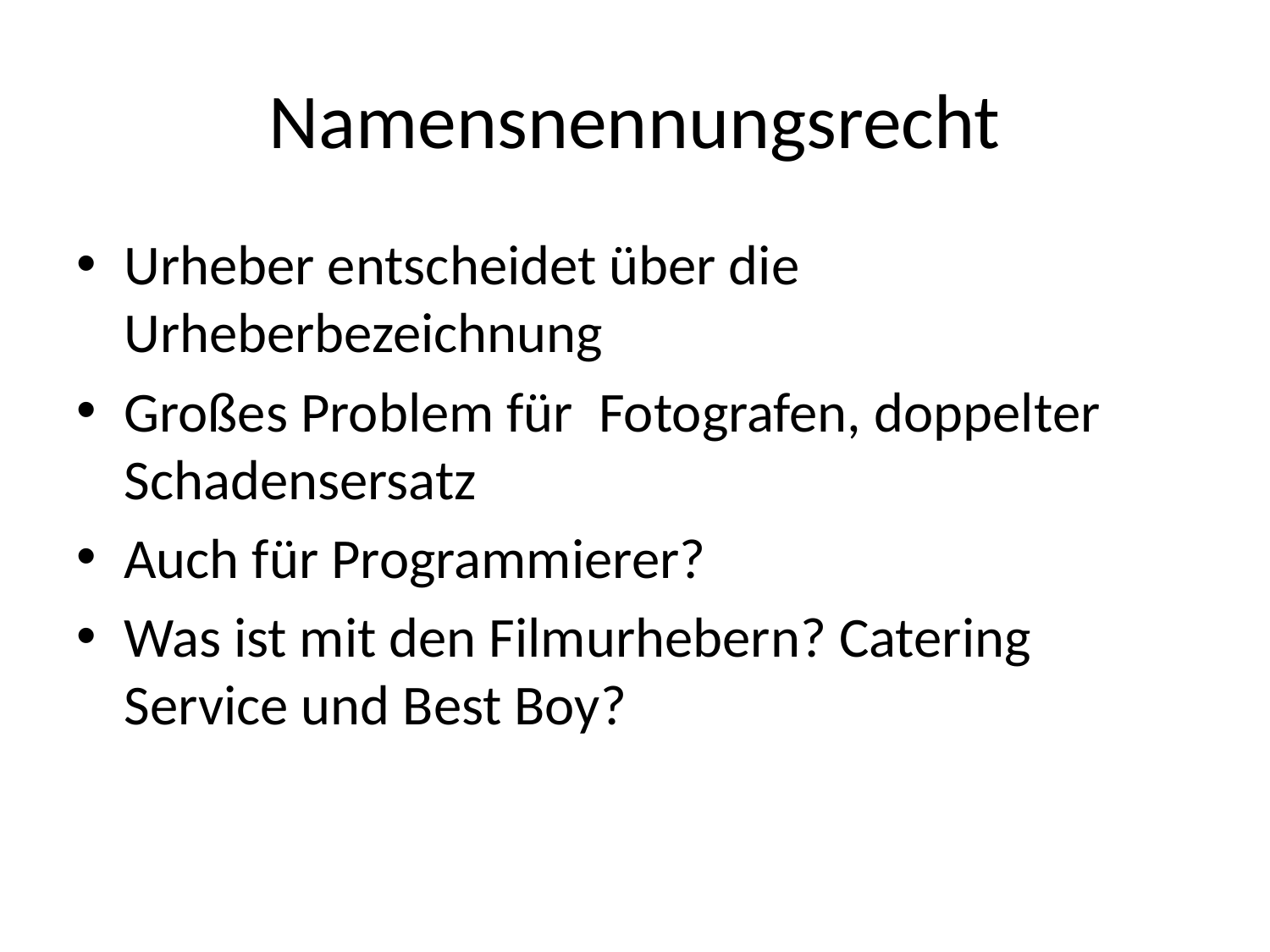

# Namensnennungsrecht
Urheber entscheidet über die Urheberbezeichnung
Großes Problem für  Fotografen, doppelter Schadensersatz
Auch für Programmierer?
Was ist mit den Filmurhebern? Catering Service und Best Boy?